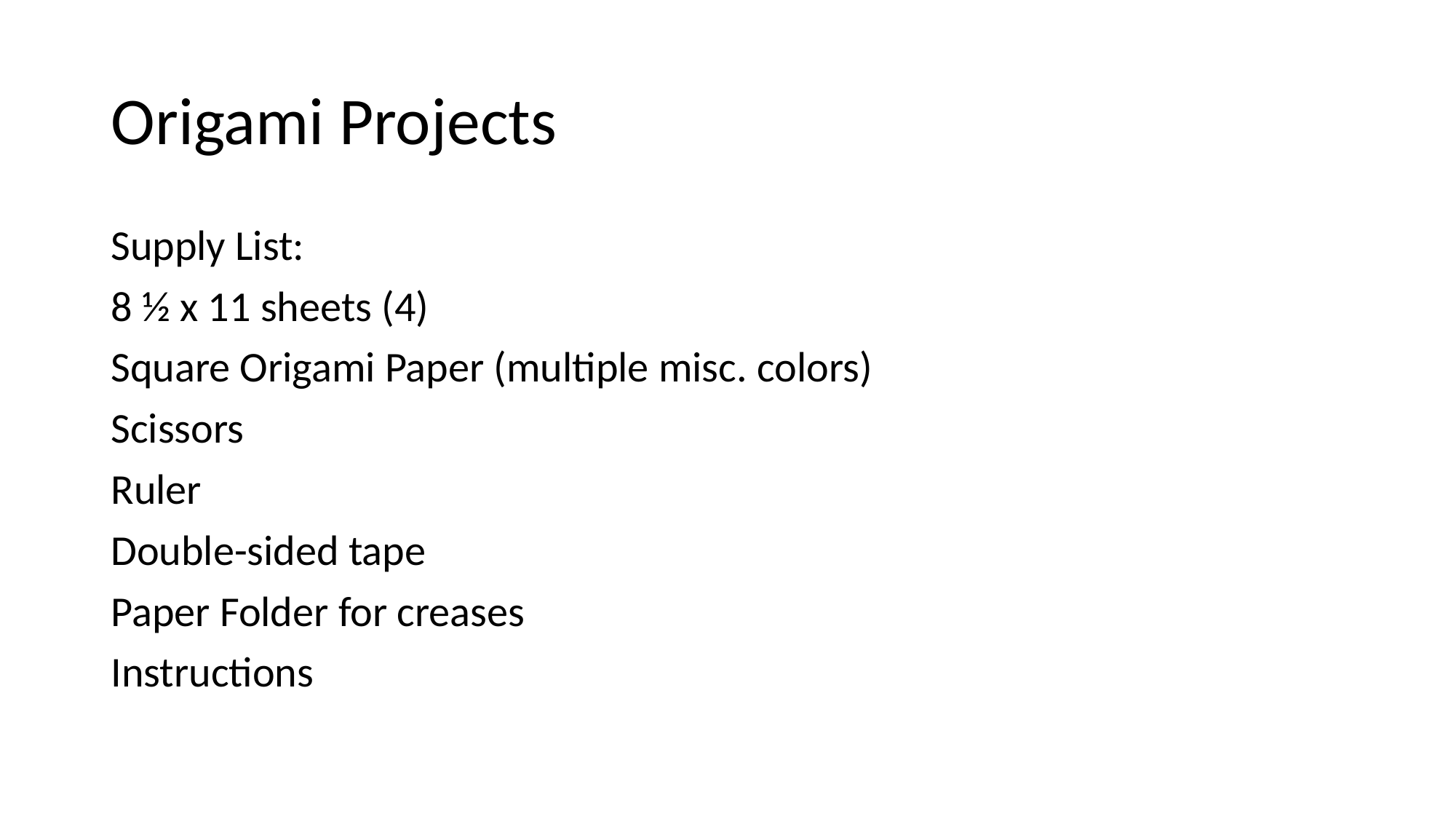

# Origami Projects
Supply List:
8 ½ x 11 sheets (4)
Square Origami Paper (multiple misc. colors)
Scissors
Ruler
Double-sided tape
Paper Folder for creases
Instructions